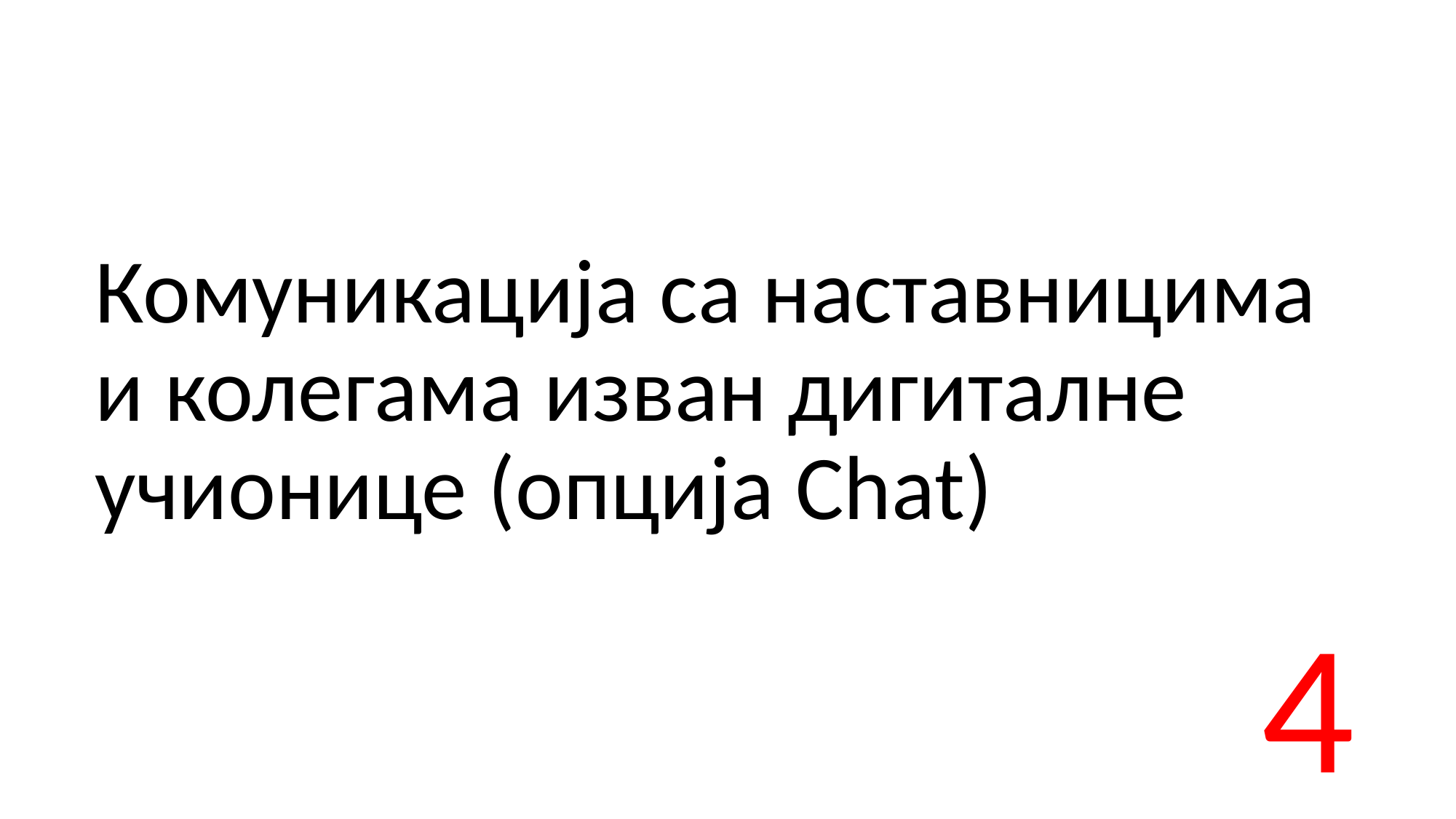

# Комуникација са наставницима и колегама изван дигиталне учионице (опција Chat)
4